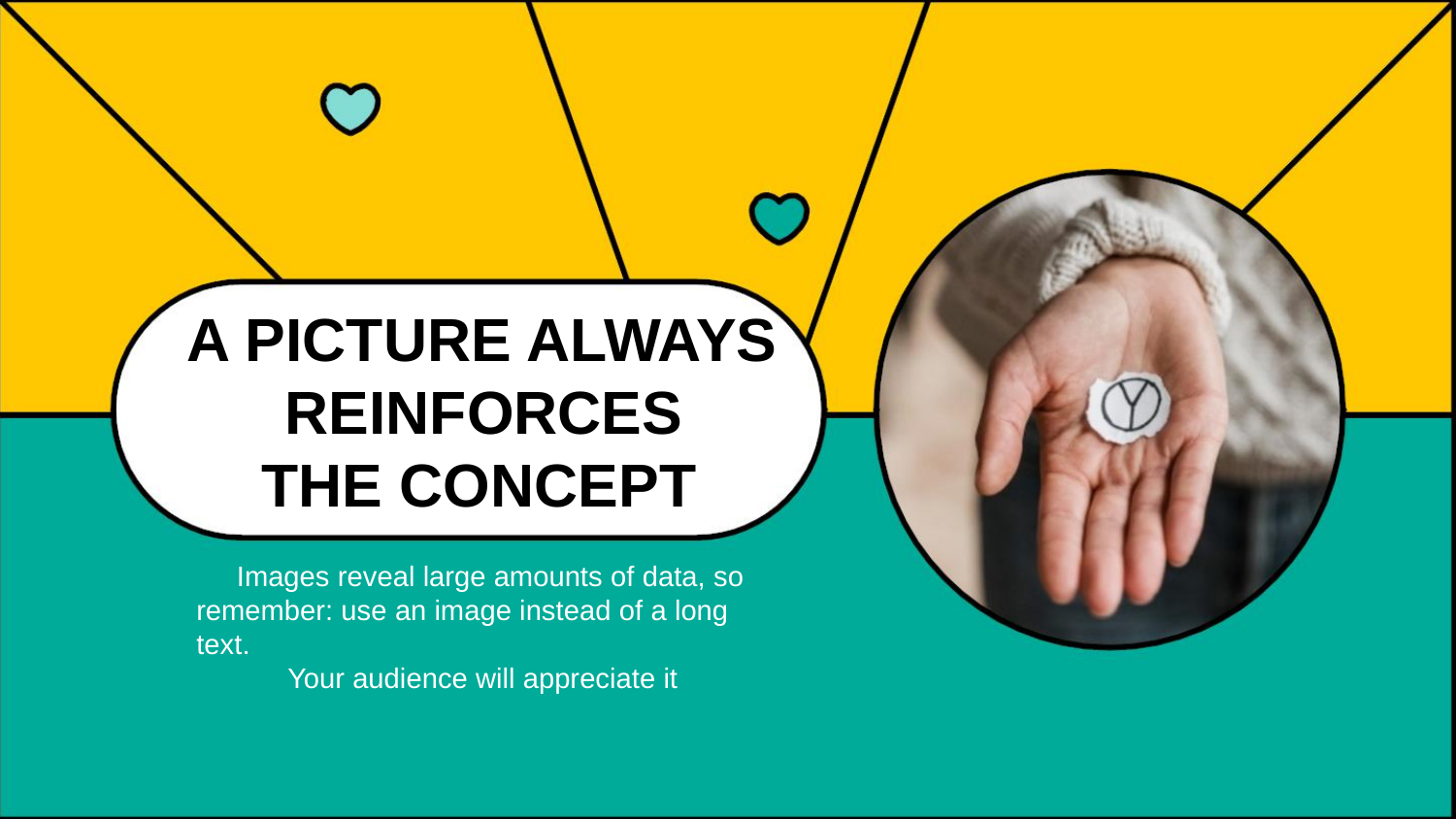

A PICTURE ALWAYS
REINFORCES
THE CONCEPT
Images reveal large amounts of data, so
remember: use an image instead of a long text.
Your audience will appreciate it